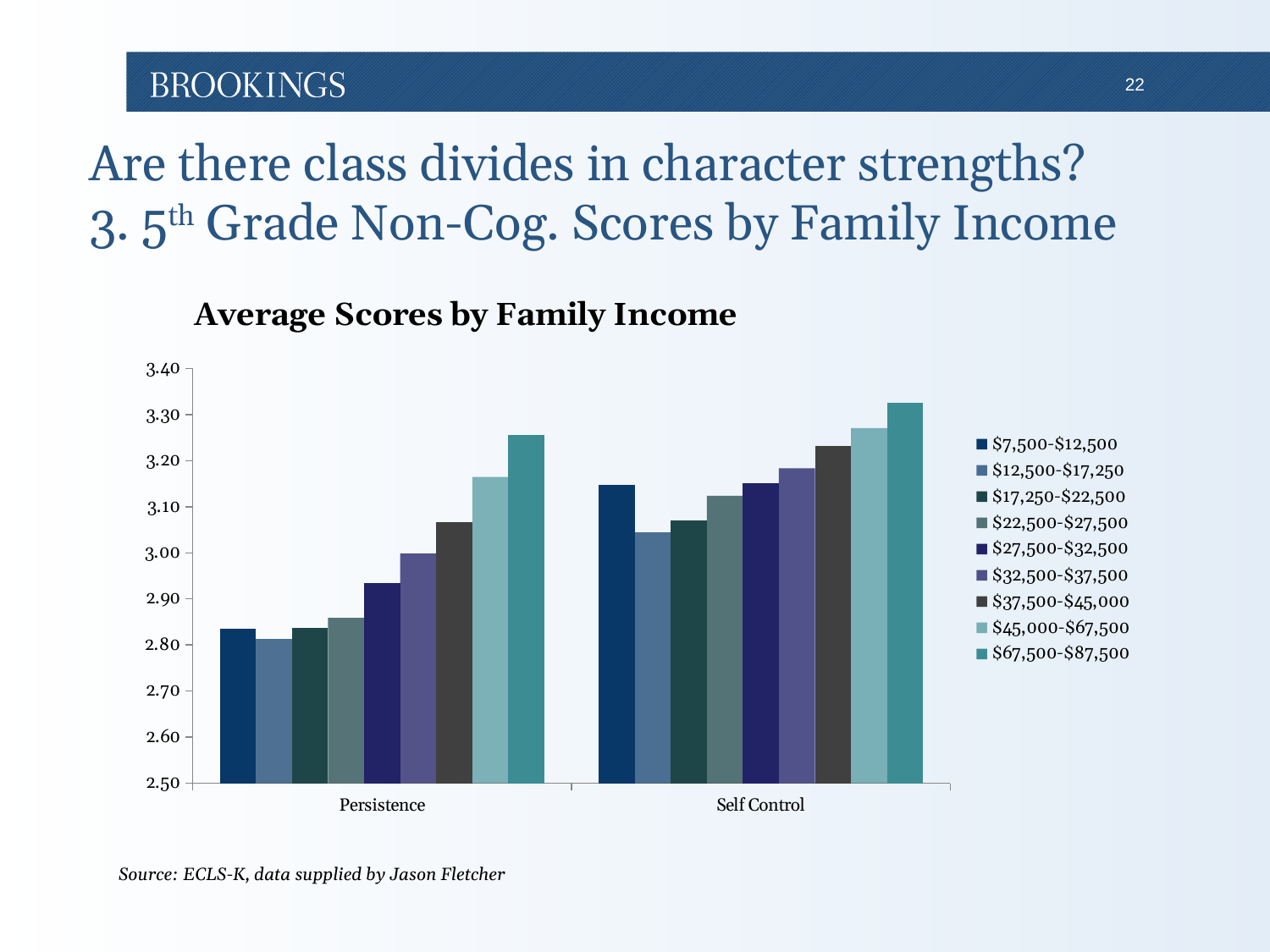

# Are there class divides in character strengths? 3. 5th Grade Non-Cog. Scores by Family Income

### Chart: Average Scores by Family Income

| Category | $7,500-$12,500 | $12,500-$17,250 | $17,250-$22,500 | $22,500-$27,500 | $27,500-$32,500 | $32,500-$37,500 | $37,500-$45,000 | $45,000-$67,500 | $67,500-$87,500 |
|---|---|---|---|---|---|---|---|---|---|
| Persistence | 2.835979 | 2.812765999999996 | 2.836431 | 2.858973999999999 | 2.935281999999999 | 2.998532 | 3.067171 | 3.164905 | 3.25549 |
| Self Control | 3.147032 | 3.044454 | 3.070281 | 3.124026 | 3.151861999999999 | 3.18351 | 3.232467 | 3.27062 | 3.325966 |
Source: ECLS-K, data supplied by Jason Fletcher